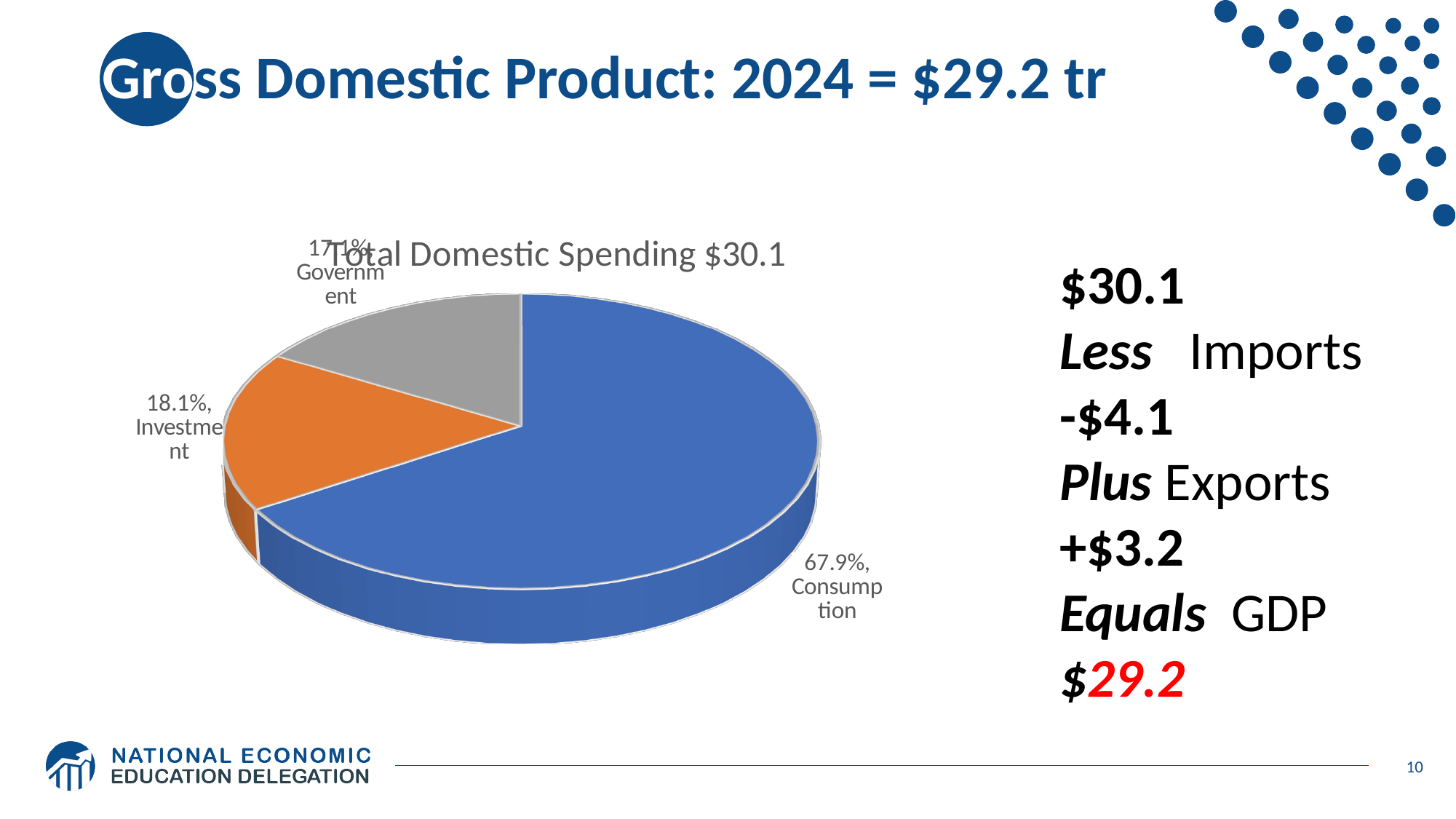

# Gross Domestic Product: 2024 = $29.2 tr

[unsupported chart]

$30.1
Less   Imports
-$4.1
Plus Exports
+$3.2
Equals  GDP
$29.2
10